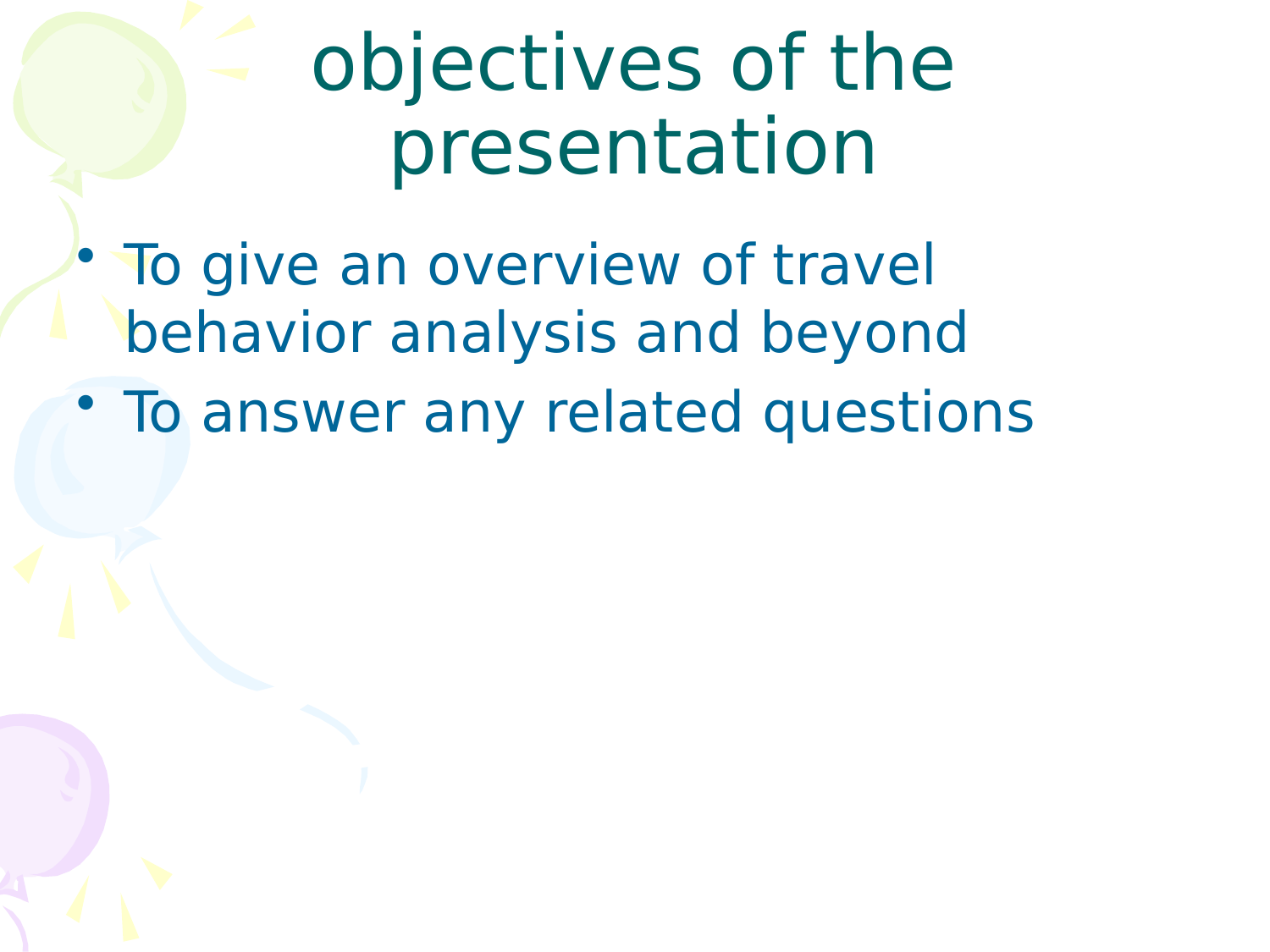

# objectives of the presentation
To give an overview of travel behavior analysis and beyond
To answer any related questions